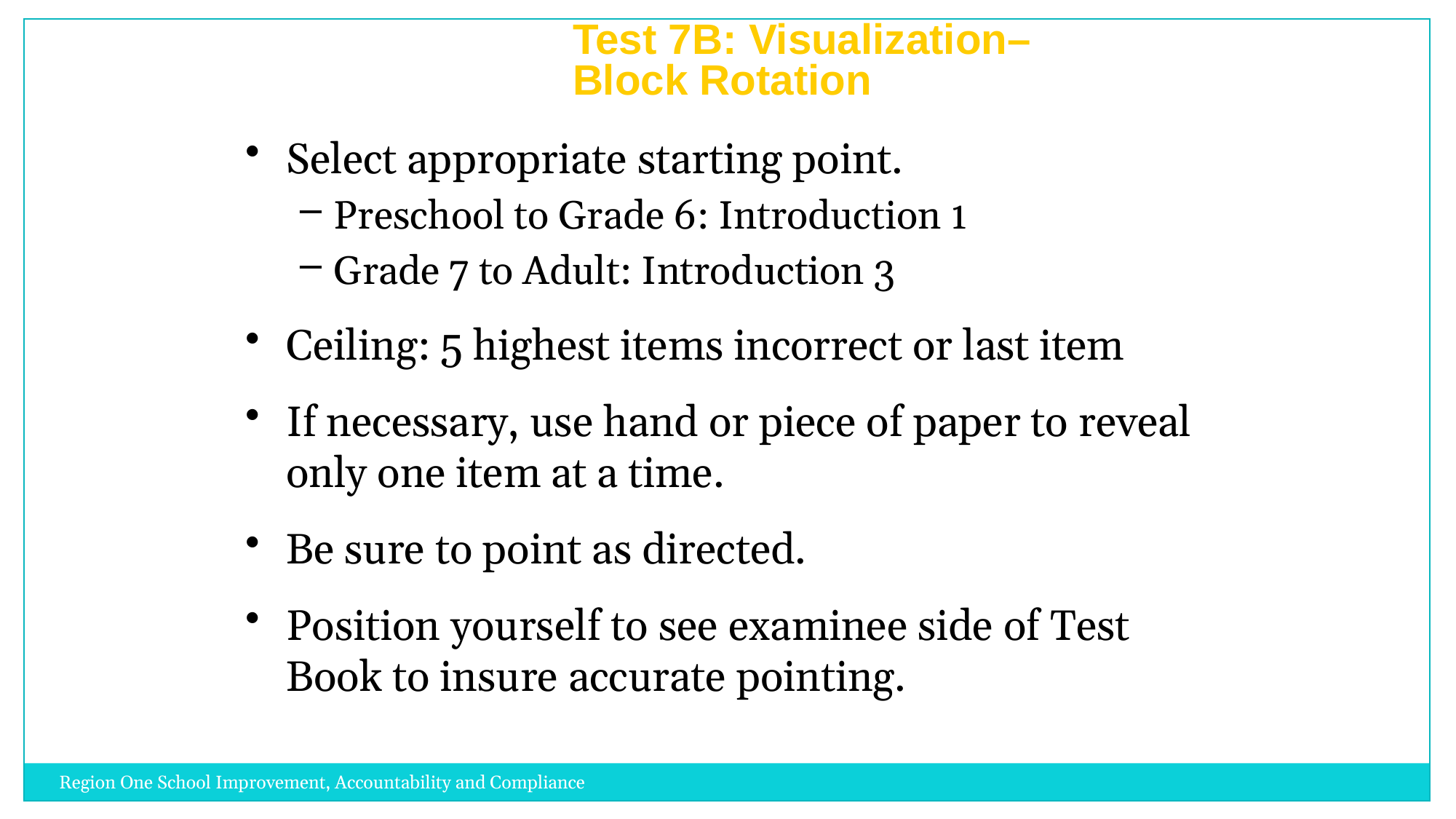

Test 7B: Visualization–
Block Rotation
Select appropriate starting point.
Preschool to Grade 6: Introduction 1
Grade 7 to Adult: Introduction 3

Ceiling: 5 highest items incorrect or last item

If necessary, use hand or piece of paper to reveal only one item at a time.

Be sure to point as directed.

Position yourself to see examinee side of Test Book to insure accurate pointing.
Region One School Improvement, Accountability and Compliance